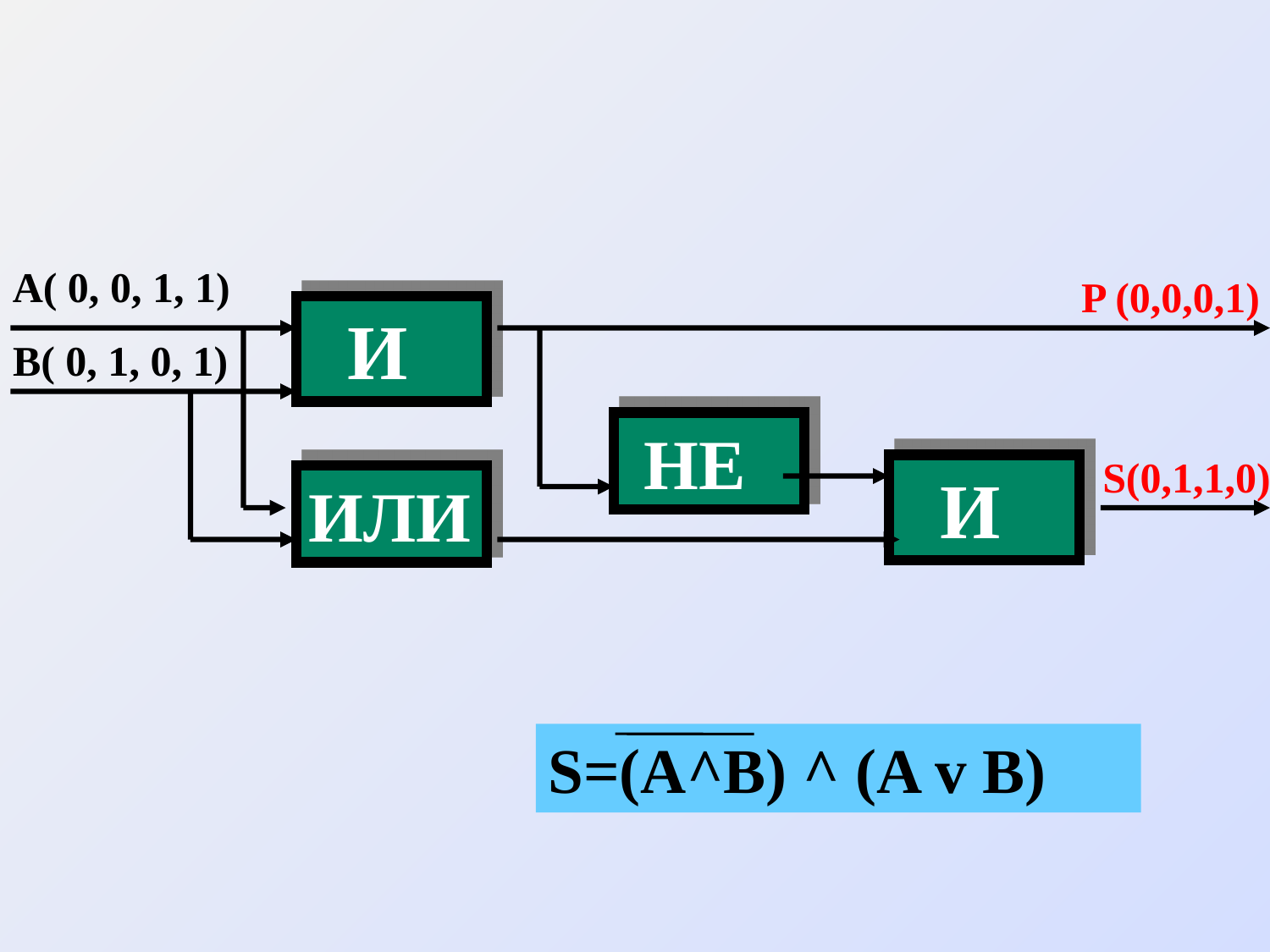

А( 0, 0, 1, 1)
P (0,0,0,1)
  И
В( 0, 1, 0, 1)

 НЕ
 S(0,1,1,0)
  И
ИЛИ

S=(A^B) ^ (A v B)